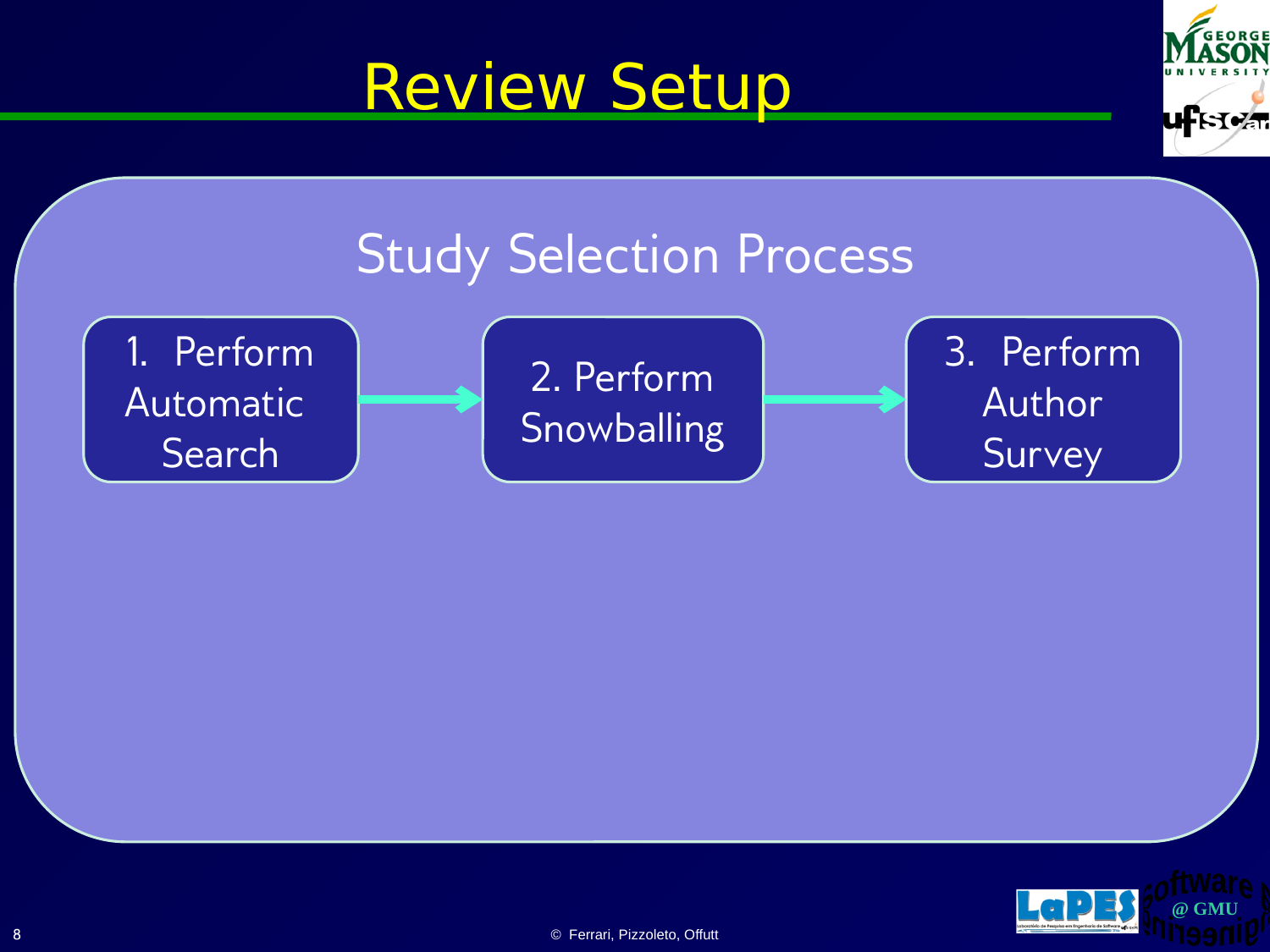

# Review Setup
Study Selection Process
3.  Perform Author Survey
1.  Perform Automatic
Search
2. Perform Snowballing
8
©  Ferrari, Pizzoleto, Offutt